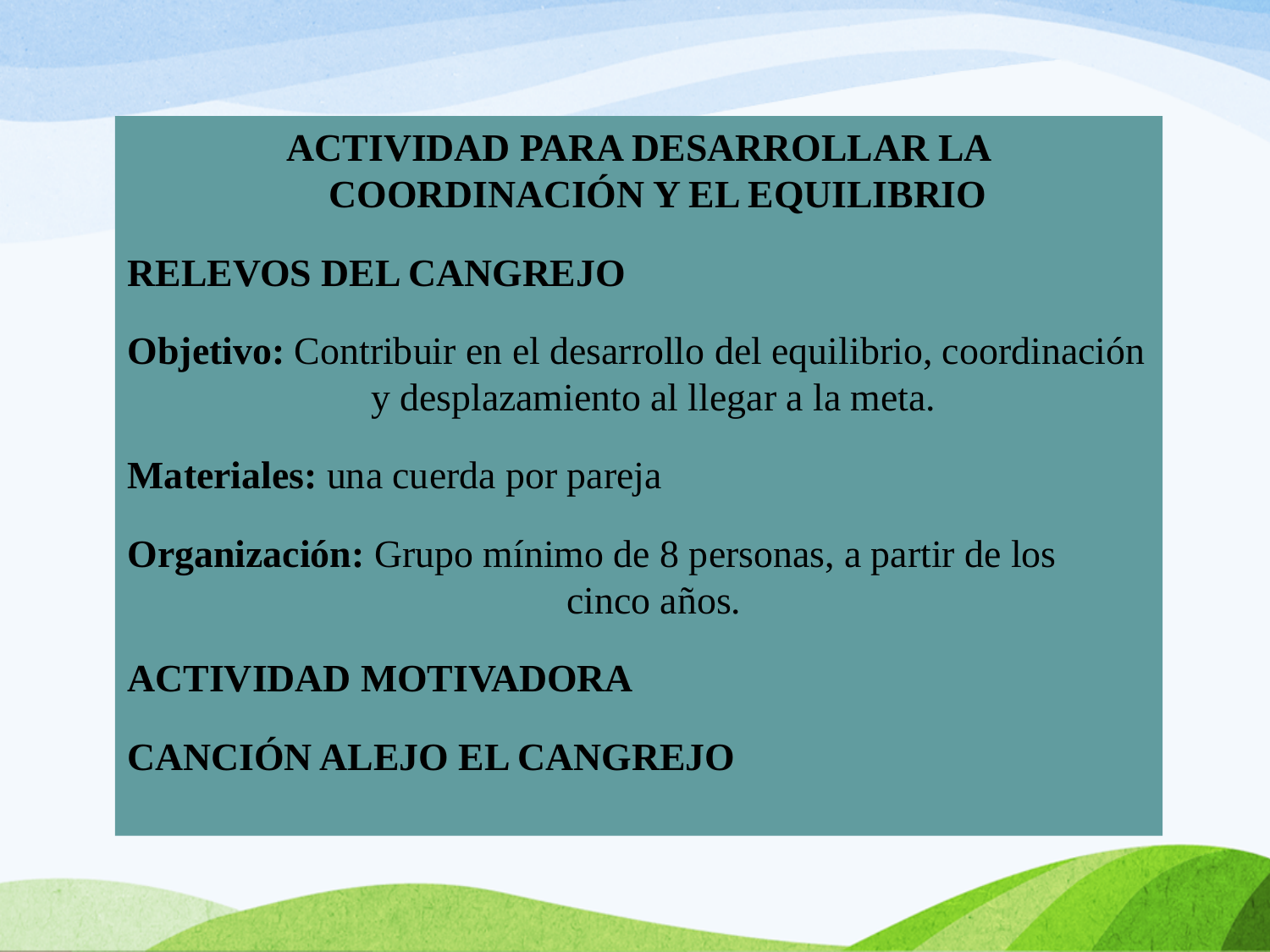

ACTIVIDAD PARA DESARROLLAR LA COORDINACIÓN Y EL EQUILIBRIO
RELEVOS DEL CANGREJO
Objetivo: Contribuir en el desarrollo del equilibrio, coordinación 	       y desplazamiento al llegar a la meta.
Materiales: una cuerda por pareja
Organización: Grupo mínimo de 8 personas, a partir de los 			 cinco años.
ACTIVIDAD MOTIVADORA
CANCIÓN ALEJO EL CANGREJO